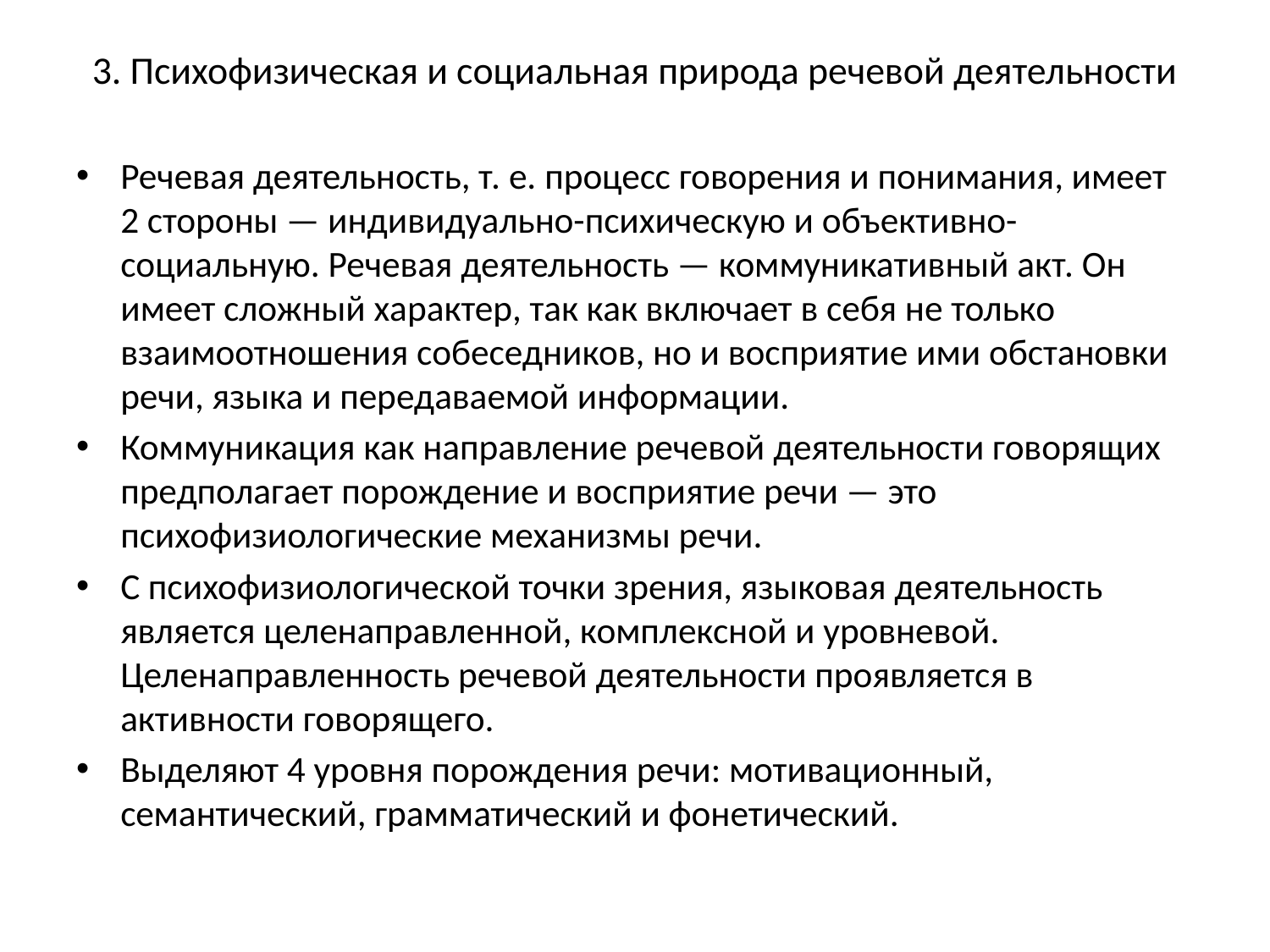

# 3. Психофизическая и социальная природа речевой деятельности
Речевая деятельность, т. е. процесс говорения и понимания, имеет 2 стороны — индивидуально-психическую и объективно-социальную. Речевая деятельность — коммуникативный акт. Он имеет сложный характер, так как включает в себя не только взаимоотношения собеседников, но и восприятие ими обстановки речи, языка и передаваемой информации.
Коммуникация как направление речевой деятельности говорящих предполагает порождение и восприятие речи — это психофизиологические механизмы речи.
С психофизиологической точки зрения, языковая деятельность является целенаправленной, комплексной и уровневой. Целенаправленность речевой деятельности проявляется в активности говорящего.
Выделяют 4 уровня порождения речи: мотивационный, семантический, грамматический и фонетический.